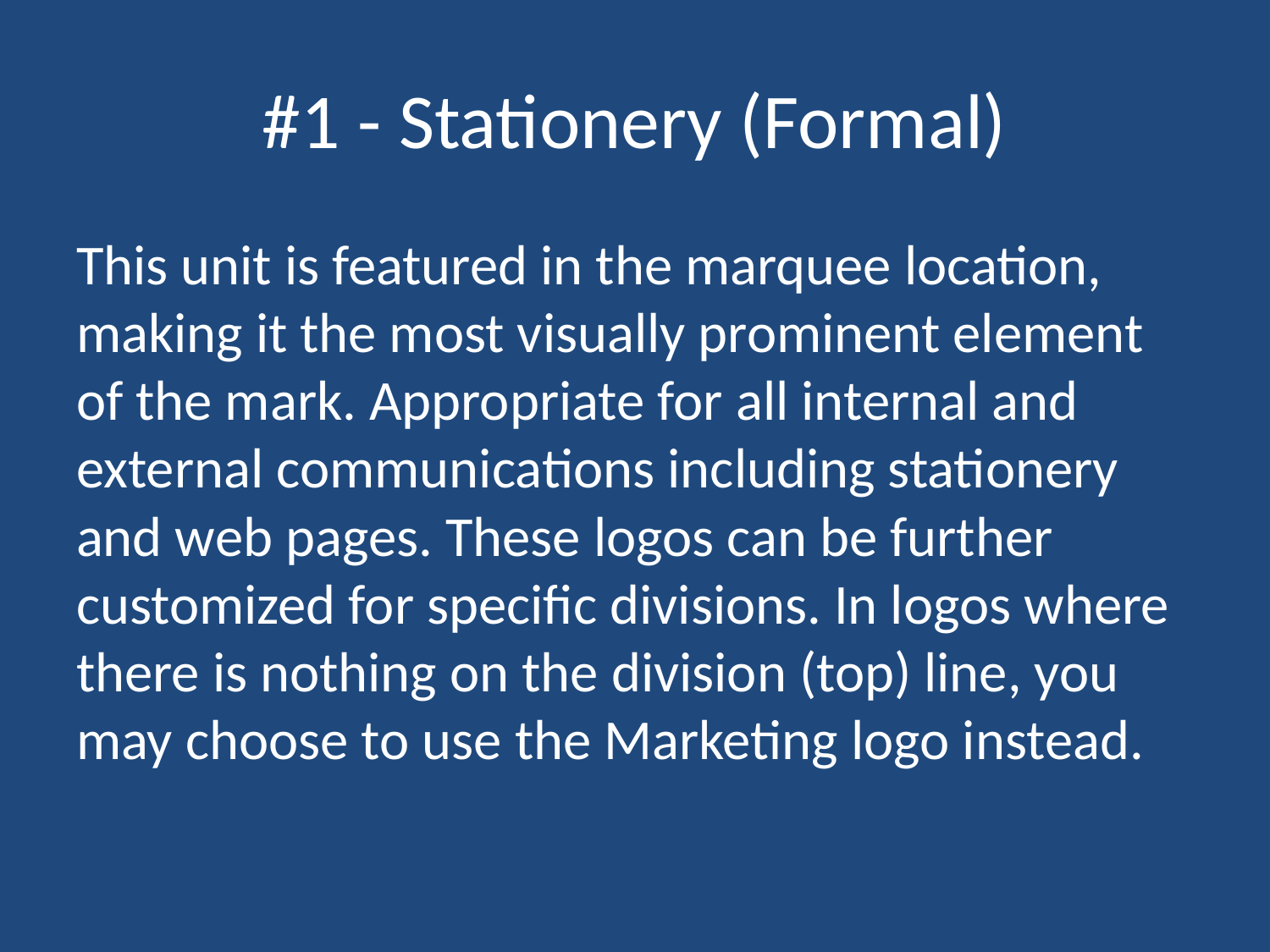

# #1 - Stationery (Formal)
This unit is featured in the marquee location, making it the most visually prominent element of the mark. Appropriate for all internal and external communications including stationery and web pages. These logos can be further customized for specific divisions. In logos where there is nothing on the division (top) line, you may choose to use the Marketing logo instead.